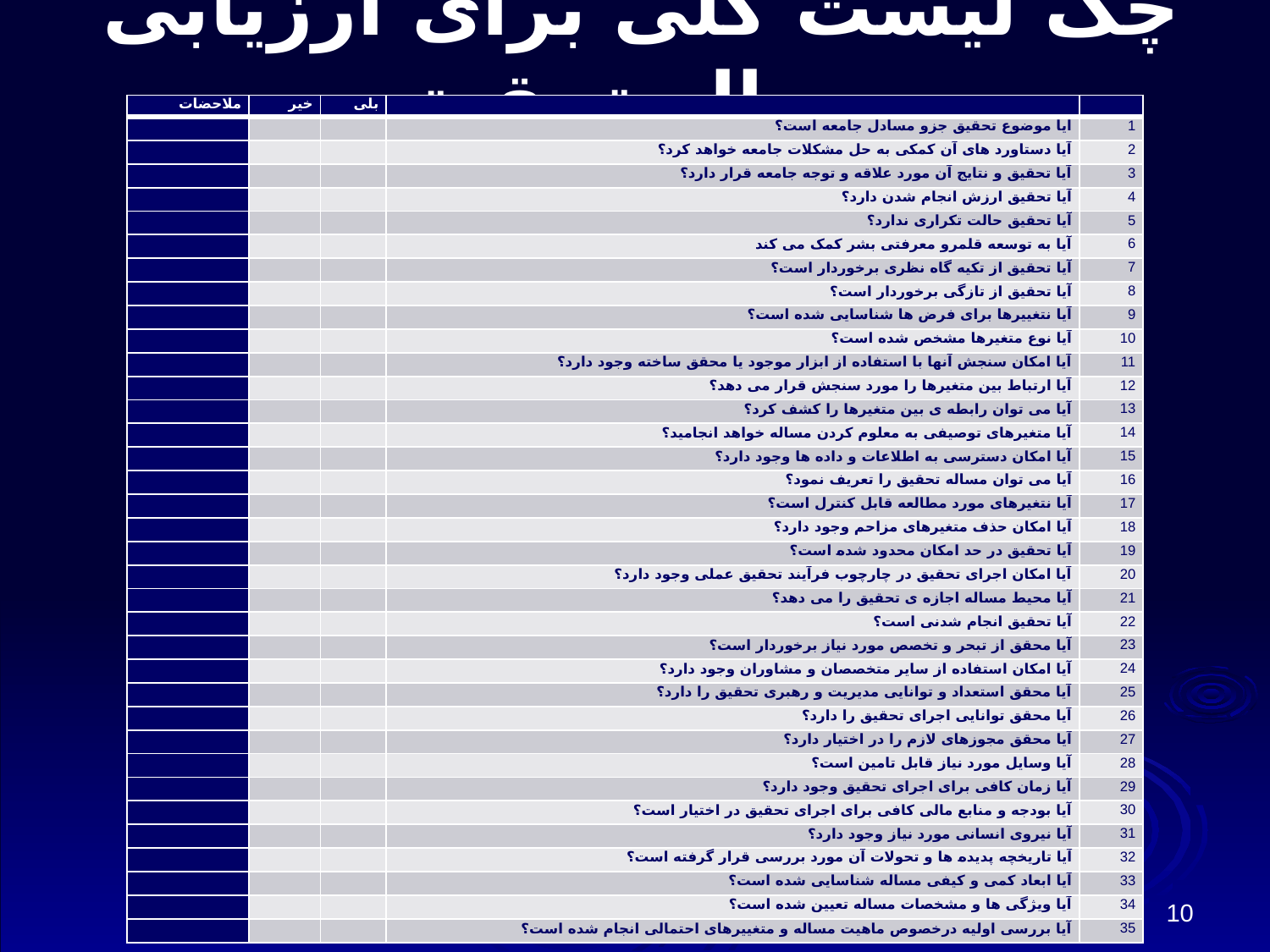

# چک لیست کلی برای ارزیابی مساله تحقیق
| ملاحضات | خیر | بلی |  |  |
| --- | --- | --- | --- | --- |
|  |  |  | آیا موضوع تحقیق جزو مسادل جامعه است؟ | 1 |
|  |  |  | آیا دستاورد های آن کمکی به حل مشکلات جامعه خواهد کرد؟ | 2 |
|  |  |  | آیا تحقیق و نتایج آن مورد علاقه و توجه جامعه قرار دارد؟ | 3 |
|  |  |  | آیا تحقیق ارزش انجام شدن دارد؟ | 4 |
|  |  |  | آیا تحقیق حالت تکراری ندارد؟ | 5 |
|  |  |  | آیا به توسعه قلمرو معرفتی بشر کمک می کند | 6 |
|  |  |  | آیا تحقیق از تکیه گاه نظری برخوردار است؟ | 7 |
|  |  |  | آیا تحقیق از تازگی برخوردار است؟ | 8 |
|  |  |  | آیا نتغییرها برای فرض ها شناسایی شده است؟ | 9 |
|  |  |  | آیا نوع متغیرها مشخص شده است؟ | 10 |
|  |  |  | آیا امکان سنجش آنها با استفاده از ابزار موجود یا محقق ساخته وجود دارد؟ | 11 |
|  |  |  | آیا ارتباط بین متغیرها را مورد سنجش قرار می دهد؟ | 12 |
|  |  |  | آیا می توان رابطه ی بین متغیرها را کشف کرد؟ | 13 |
|  |  |  | آیا متغیرهای توصیفی به معلوم کردن مساله خواهد انجامید؟ | 14 |
|  |  |  | آیا امکان دسترسی به اطلاعات و داده ها وجود دارد؟ | 15 |
|  |  |  | آیا می توان مساله تحقیق را تعریف نمود؟ | 16 |
|  |  |  | آیا نتغیرهای مورد مطالعه قابل کنترل است؟ | 17 |
|  |  |  | آیا امکان حذف متغیرهای مزاحم وجود دارد؟ | 18 |
|  |  |  | آیا تحقیق در حد امکان محدود شده است؟ | 19 |
|  |  |  | آیا امکان اجرای تحقیق در چارچوب فرآیند تحقیق عملی وجود دارد؟ | 20 |
|  |  |  | آیا محیط مساله اجازه ی تحقیق را می دهد؟ | 21 |
|  |  |  | آیا تحقیق انجام شدنی است؟ | 22 |
|  |  |  | آیا محقق از تبحر و تخصص مورد نیاز برخوردار است؟ | 23 |
|  |  |  | آیا امکان استفاده از سایر متخصصان و مشاوران وجود دارد؟ | 24 |
|  |  |  | آیا محقق استعداد و توانایی مدیریت و رهبری تحقیق را دارد؟ | 25 |
|  |  |  | آیا محقق توانایی اجرای تحقیق را دارد؟ | 26 |
|  |  |  | آیا محقق مجوزهای لازم را در اختیار دارد؟ | 27 |
|  |  |  | آیا وسایل مورد نیاز قابل تامین است؟ | 28 |
|  |  |  | آیا زمان کافی برای اجرای تحقیق وجود دارد؟ | 29 |
|  |  |  | آیا بودجه و منابع مالی کافی برای اجرای تحقیق در اختیار است؟ | 30 |
|  |  |  | آیا نیروی انسانی مورد نیاز وجود دارد؟ | 31 |
|  |  |  | آیا تاریخچه پدیده ها و تحولات آن مورد بررسی قرار گرفته است؟ | 32 |
|  |  |  | آیا ابعاد کمی و کیفی مساله شناسایی شده است؟ | 33 |
|  |  |  | آیا ویژگی ها و مشخصات مساله تعیین شده است؟ | 34 |
|  |  |  | آیا بررسی اولیه درخصوص ماهیت مساله و متغییرهای احتمالی انجام شده است؟ | 35 |
10